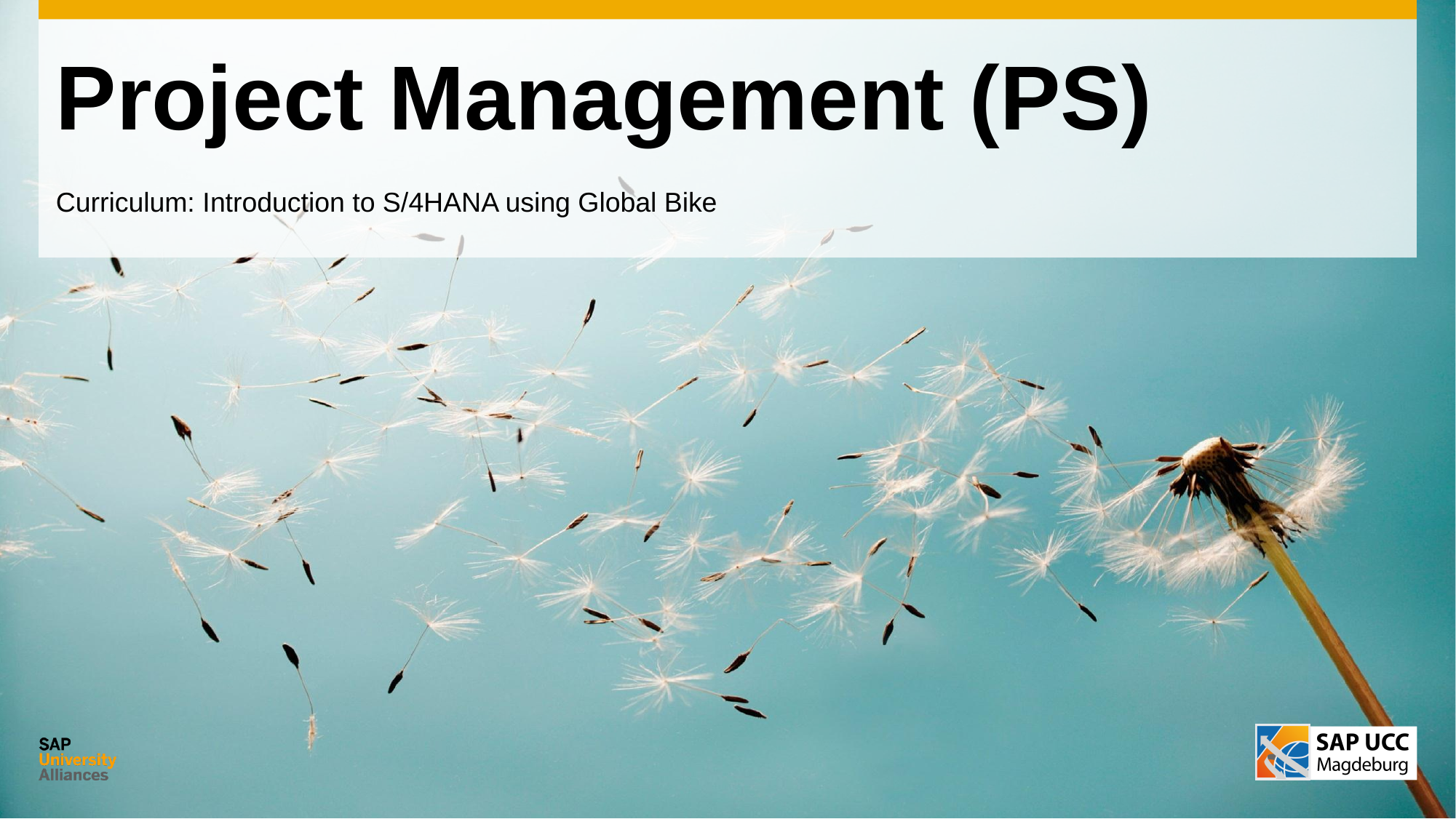

# Project Management (PS)
Curriculum: Introduction to S/4HANA using Global Bike